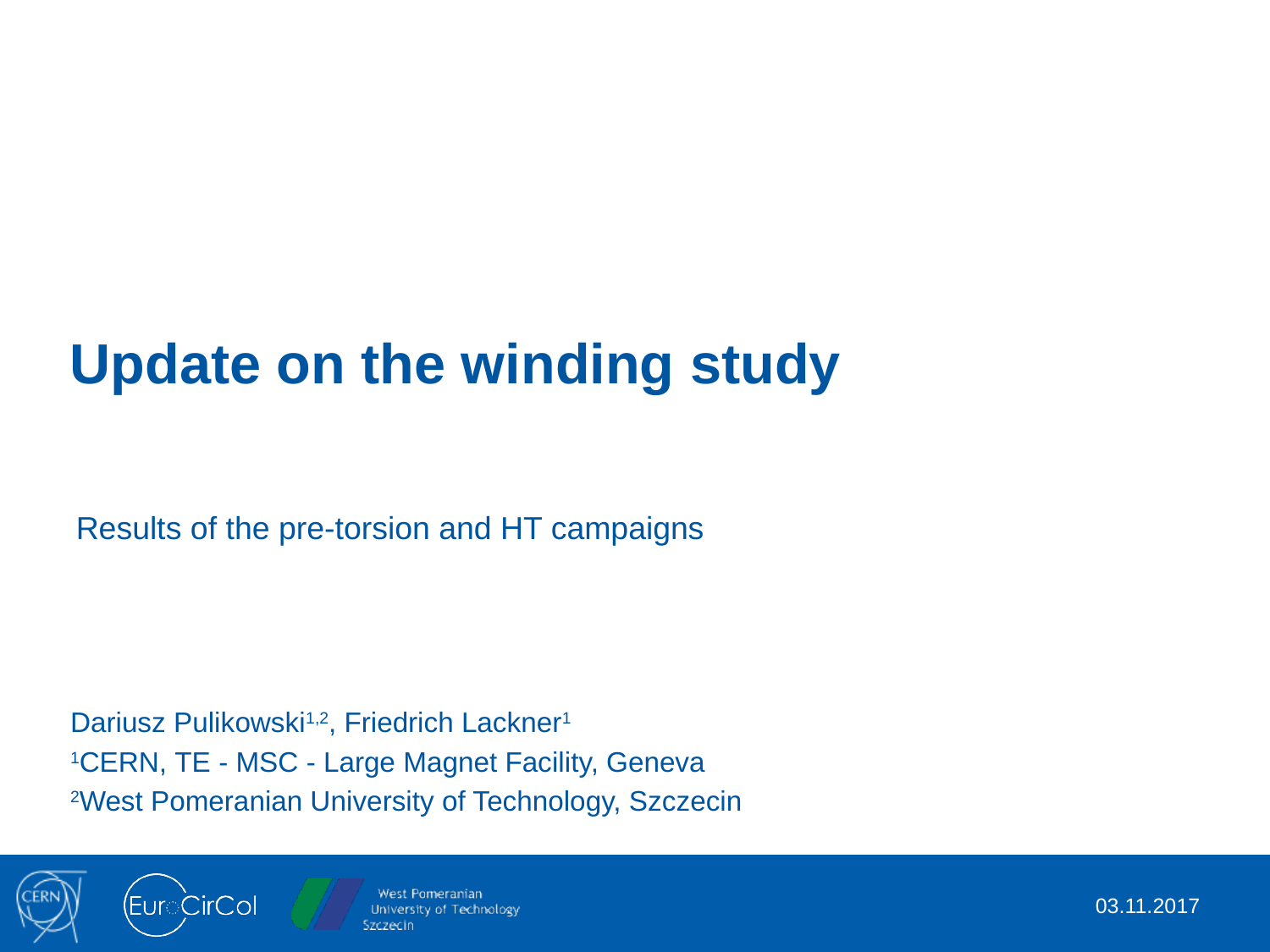

# Update on the winding study
Results of the pre-torsion and HT campaigns
Dariusz Pulikowski1,2, Friedrich Lackner1
1CERN, TE - MSC - Large Magnet Facility, Geneva
2West Pomeranian University of Technology, Szczecin
03.11.2017